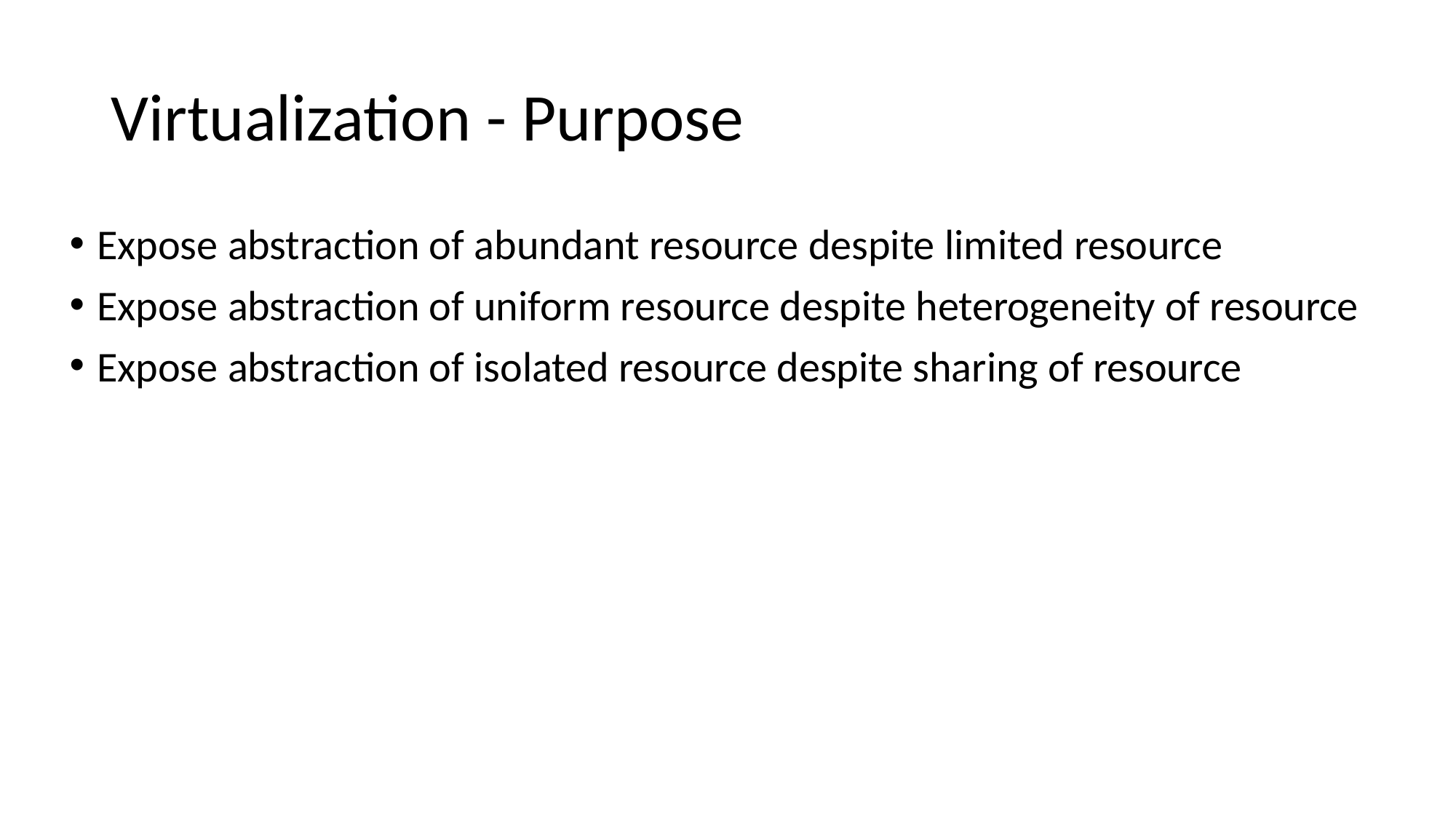

# Virtualization - Purpose
Expose abstraction of abundant resource despite limited resource
Expose abstraction of uniform resource despite heterogeneity of resource
Expose abstraction of isolated resource despite sharing of resource